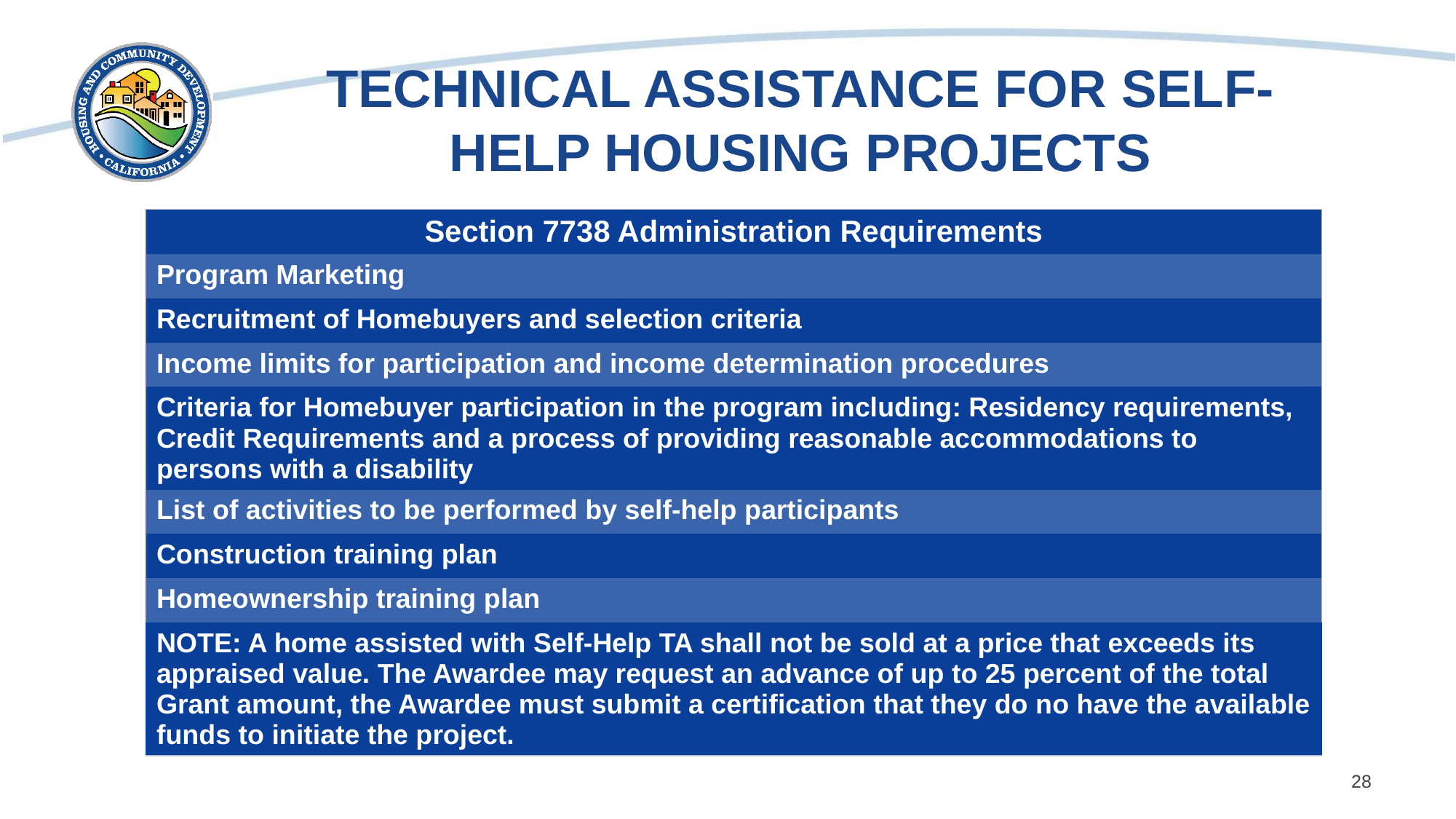

# TECHNICAL ASSISTANCE FOR SELF-HELP HOUSING PROJECTS
| Section 7738 Administration Requirements |
| --- |
| Program Marketing |
| Recruitment of Homebuyers and selection criteria |
| Income limits for participation and income determination procedures |
| Criteria for Homebuyer participation in the program including: Residency requirements, Credit Requirements and a process of providing reasonable accommodations to persons with a disability |
| List of activities to be performed by self-help participants |
| Construction training plan |
| Homeownership training plan |
| NOTE: A home assisted with Self-Help TA shall not be sold at a price that exceeds its appraised value. The Awardee may request an advance of up to 25 percent of the total Grant amount, the Awardee must submit a certification that they do no have the available funds to initiate the project. |
28